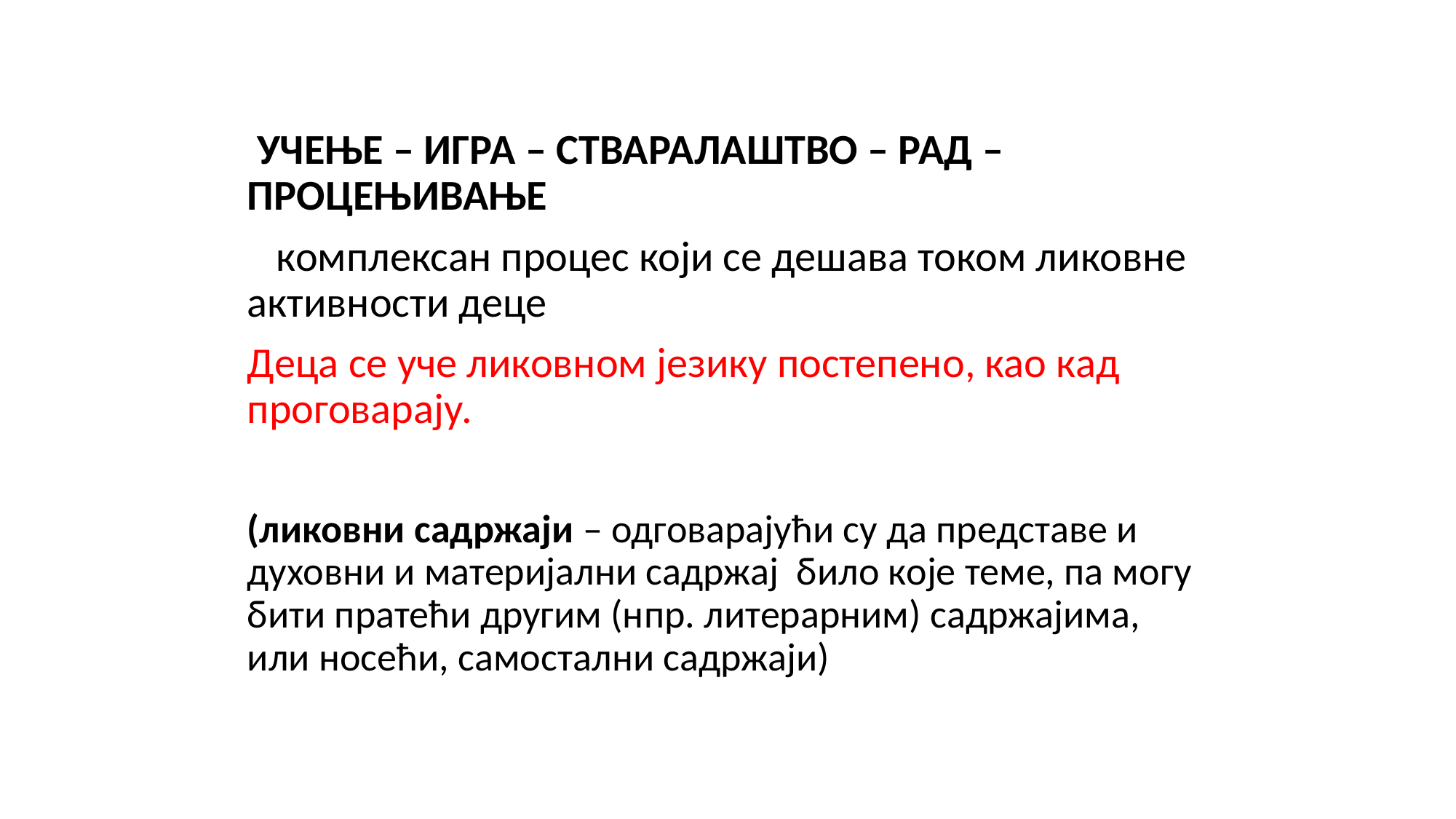

УЧЕЊЕ – ИГРА – СТВАРАЛАШТВО – РАД – ПРОЦЕЊИВАЊЕ
   комплексан процес који се дешава током ликовне активности деце
Деца се уче ликовном језику постепено, као кад проговарају.

(ликовни садржаји – одговарајући су да представе и духовни и материјални садржај  било које теме, па могу бити пратећи другим (нпр. литерарним) садржајима, или носећи, самостални садржаји)